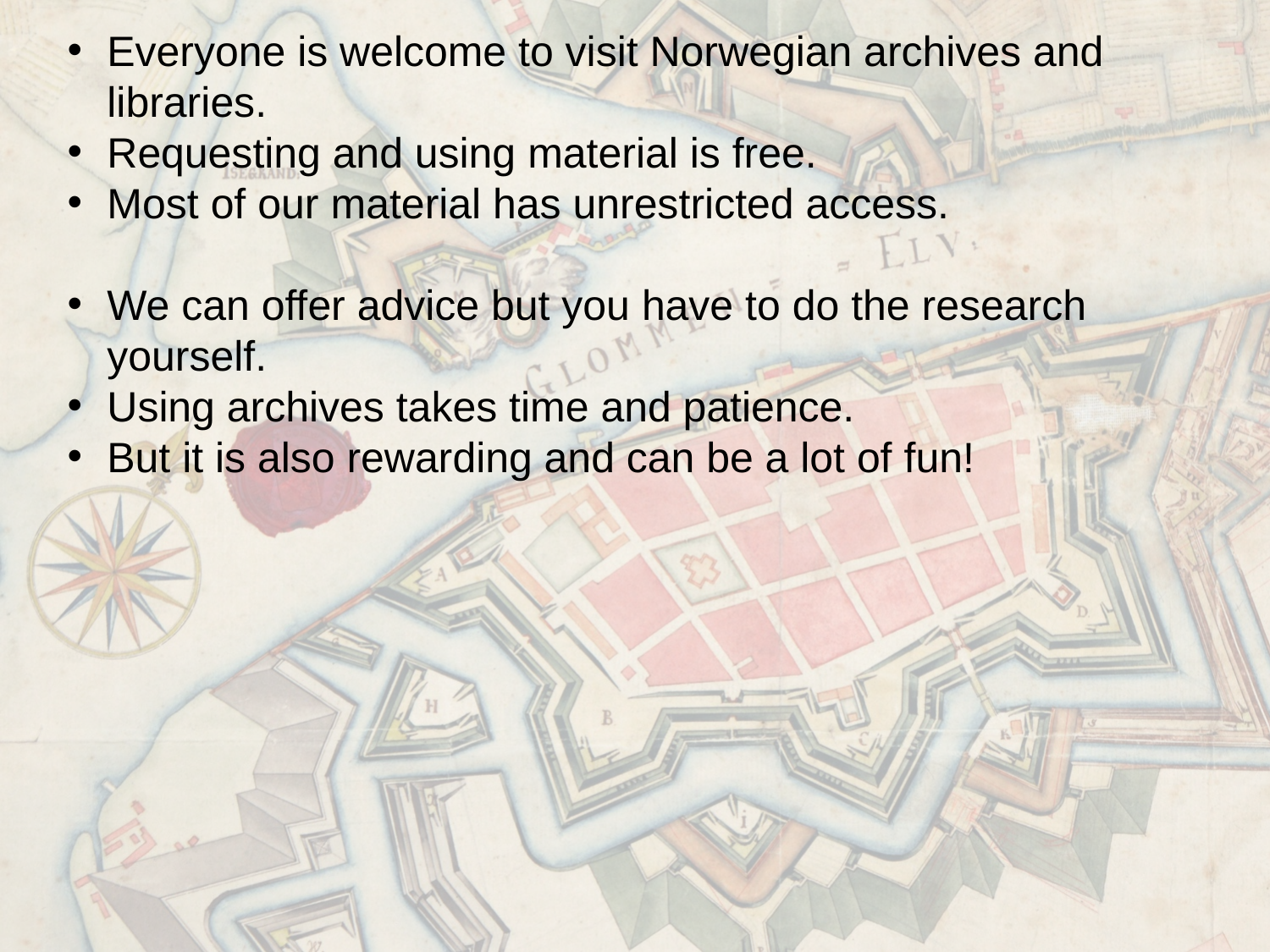

Everyone is welcome to visit Norwegian archives and libraries.
Requesting and using material is free.
Most of our material has unrestricted access.

We can offer advice but you have to do the research yourself.
Using archives takes time and patience.
But it is also rewarding and can be a lot of fun!